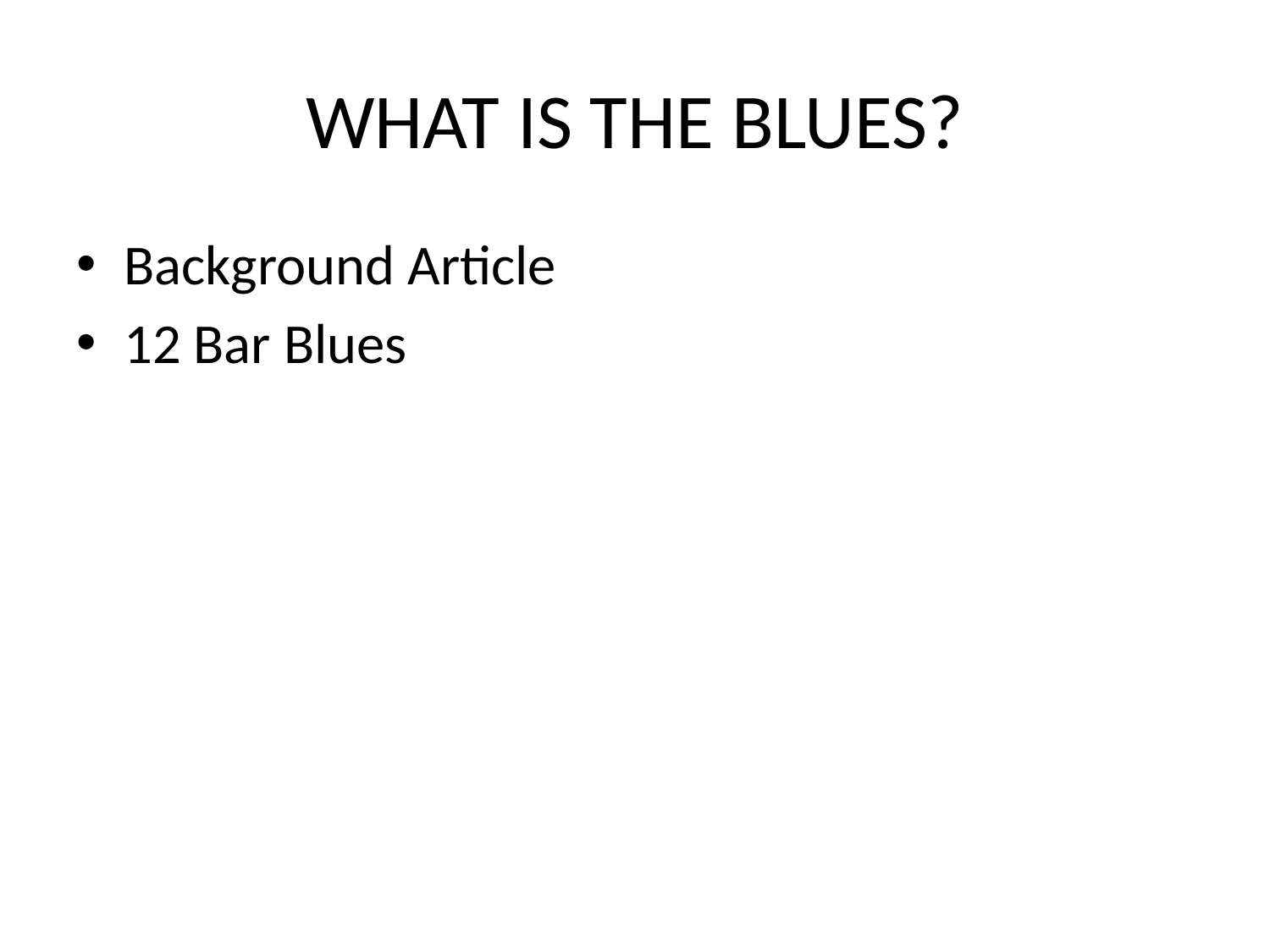

# WHAT IS THE BLUES?
Background Article
12 Bar Blues